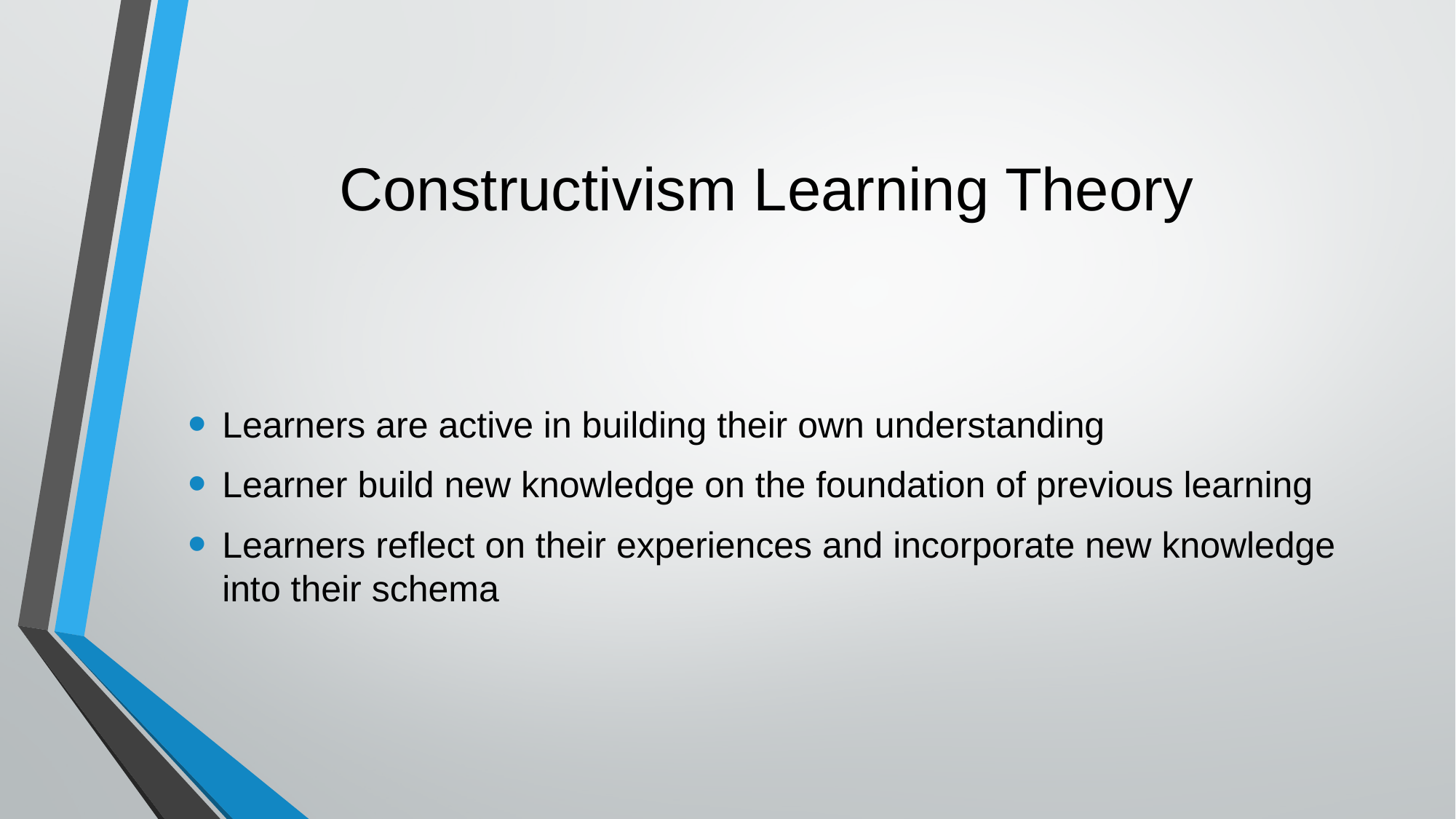

# Constructivism Learning Theory
Learners are active in building their own understanding
Learner build new knowledge on the foundation of previous learning
Learners reflect on their experiences and incorporate new knowledge into their schema